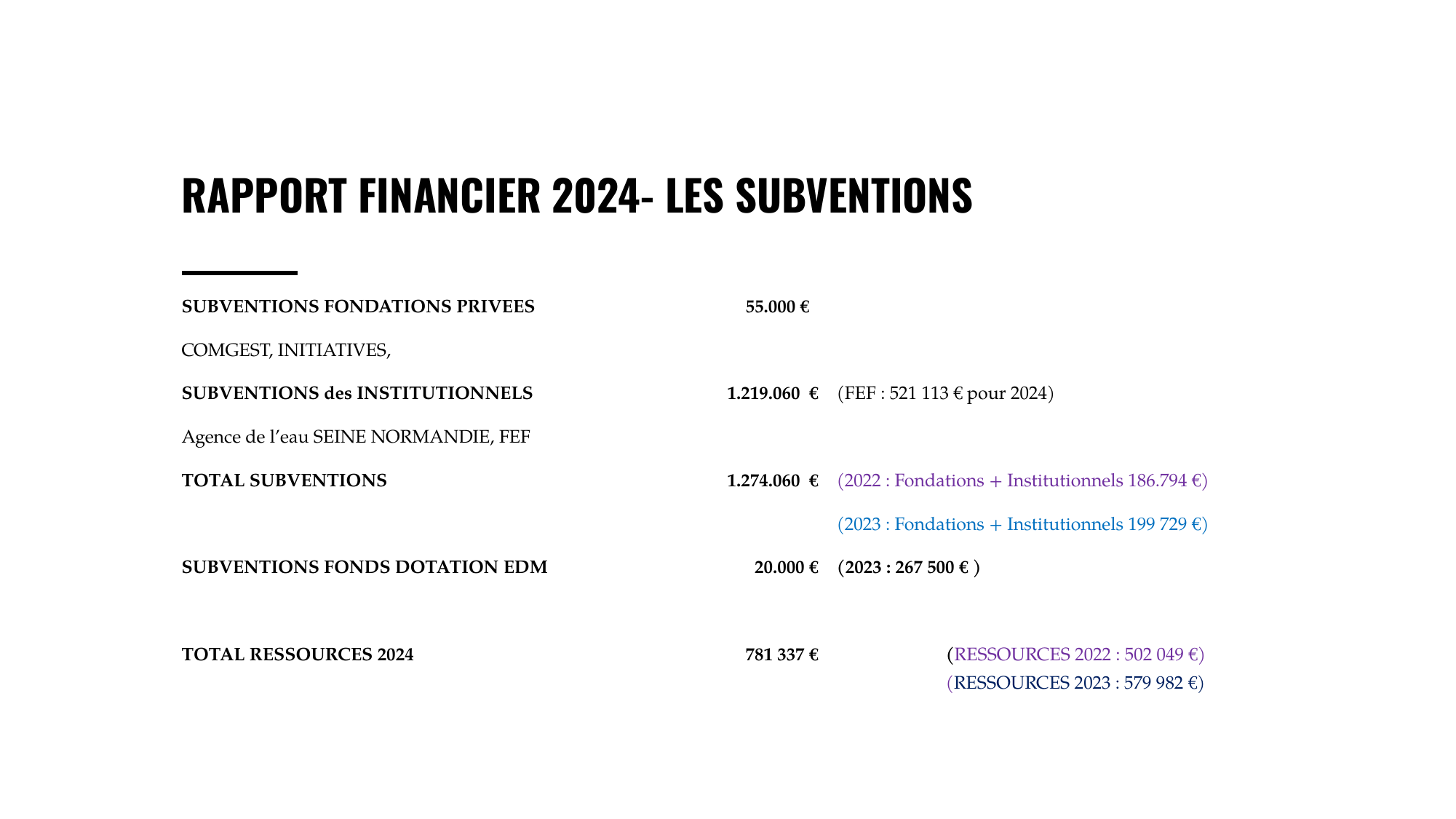

# RAPPORT FINANCIER 2024- LES SUBVENTIONS
SUBVENTIONS FONDATIONS PRIVEES		    55.000 €
COMGEST, INITIATIVES,
SUBVENTIONS des INSTITUTIONNELS	 	1.219.060  €	(FEF : 521 113 € pour 2024)
Agence de l’eau SEINE NORMANDIE, FEF
TOTAL SUBVENTIONS 				1.274.060  €  	(2022 : Fondations + Institutionnels 186.794 €)
						(2023 : Fondations + Institutionnels 199 729 €)
SUBVENTIONS FONDS DOTATION EDM		      20.000 €	(2023 : 267 500 € )

TOTAL RESSOURCES 2024			    781 337 €		(RESSOURCES 2022 : 502 049 €)								(RESSOURCES 2023 : 579 982 €)